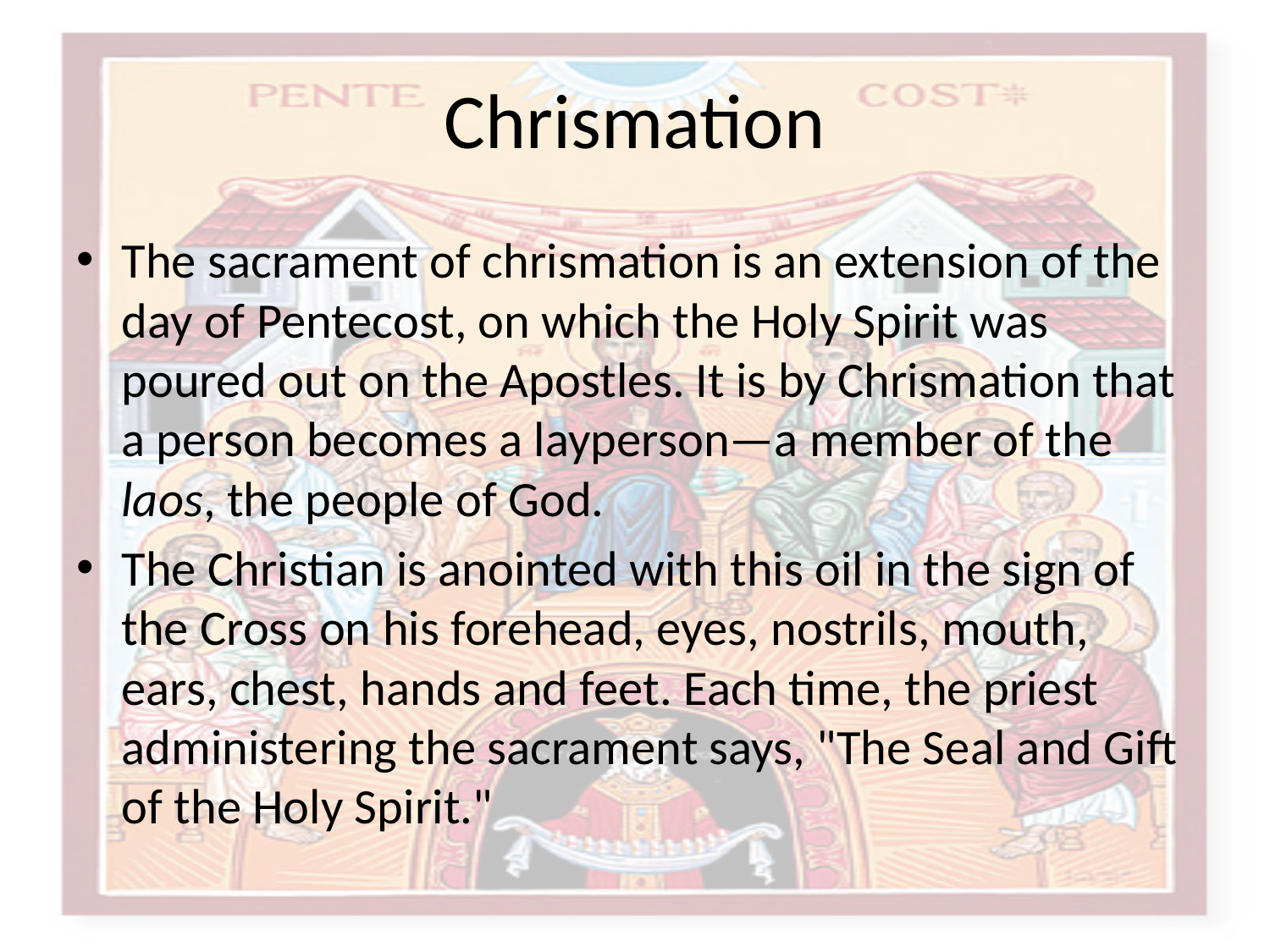

# Chrismation
The sacrament of chrismation is an extension of the day of Pentecost, on which the Holy Spirit was poured out on the Apostles. It is by Chrismation that a person becomes a layperson—a member of the laos, the people of God.
The Christian is anointed with this oil in the sign of the Cross on his forehead, eyes, nostrils, mouth, ears, chest, hands and feet. Each time, the priest administering the sacrament says, "The Seal and Gift of the Holy Spirit."